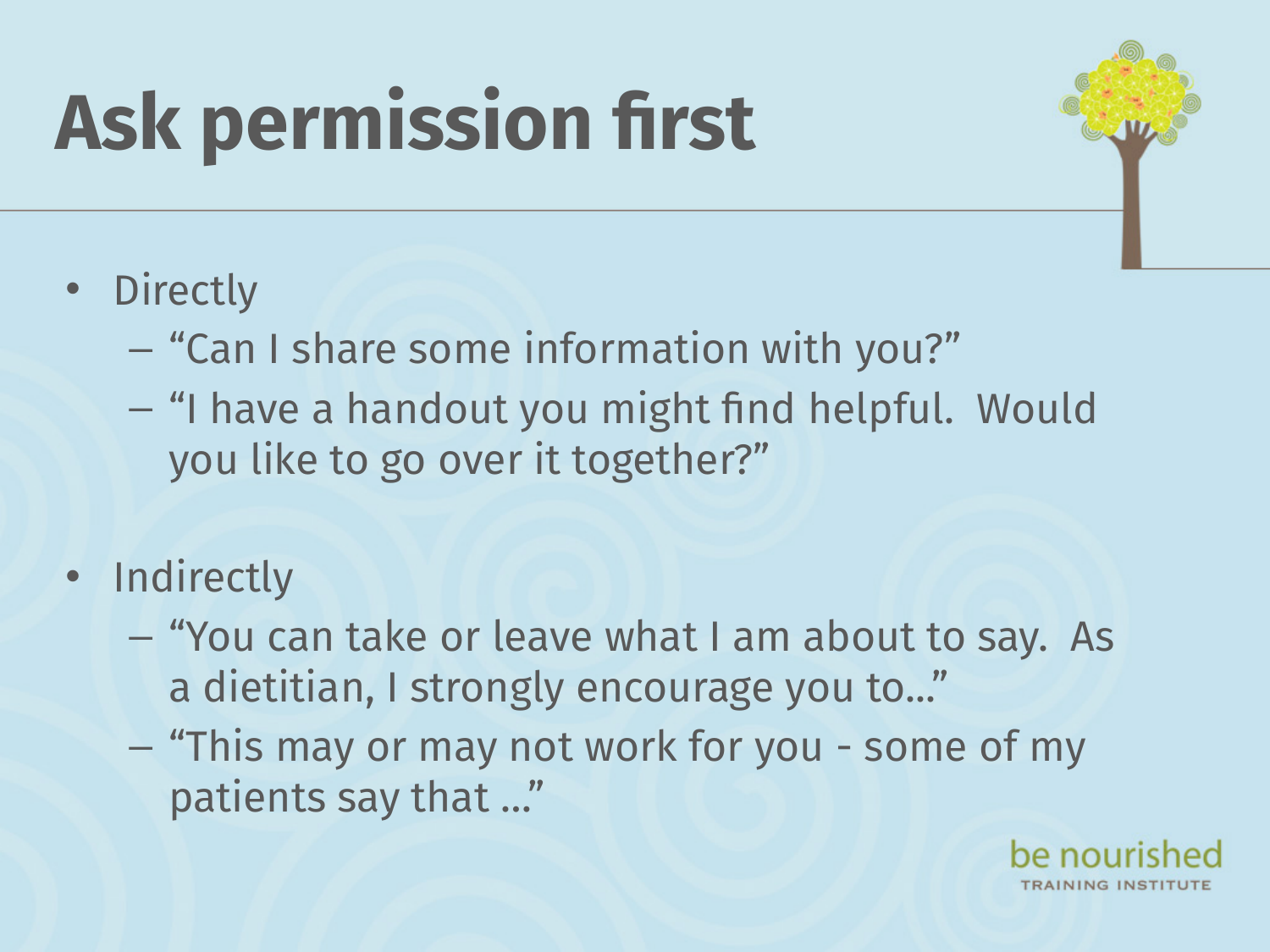

# Ask permission first

Directly
“Can I share some information with you?”
“I have a handout you might find helpful.  Would you like to go over it together?”

Indirectly
“You can take or leave what I am about to say.  As a dietitian, I strongly encourage you to...”
“This may or may not work for you - some of my patients say that …”